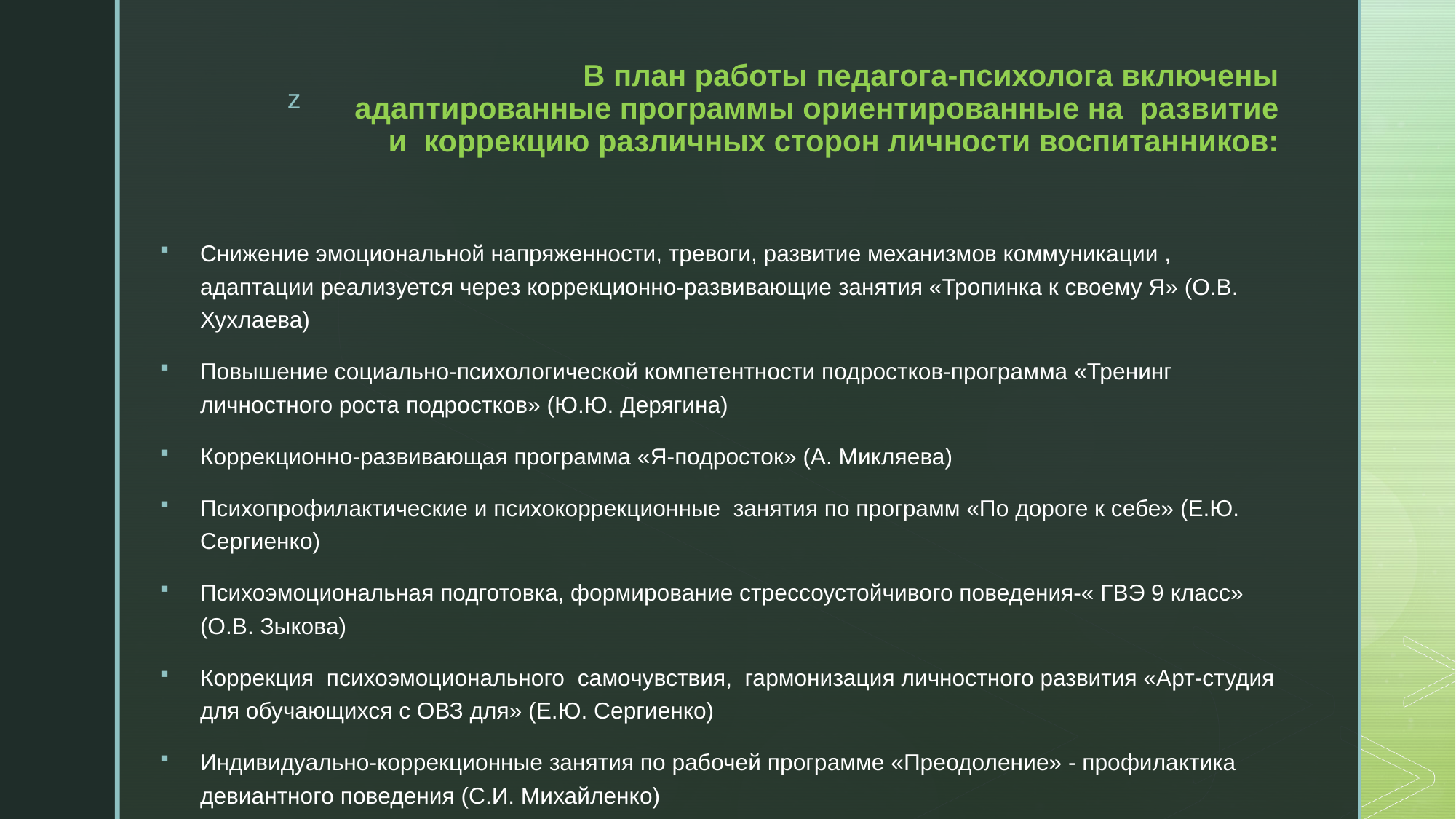

# В план работы педагога-психолога включены адаптированные программы ориентированные на  развитие  и  коррекцию различных сторон личности воспитанников:
Снижение эмоциональной напряженности, тревоги, развитие механизмов коммуникации , адаптации реализуется через коррекционно-развивающие занятия «Тропинка к своему Я» (О.В. Хухлаева)
Повышение социально-психологической компетентности подростков-программа «Тренинг личностного роста подростков» (Ю.Ю. Дерягина)
Коррекционно-развивающая программа «Я-подросток» (А. Микляева)
Психопрофилактические и психокоррекционные  занятия по программ «По дороге к себе» (Е.Ю. Сергиенко)
Психоэмоциональная подготовка, формирование стрессоустойчивого поведения-« ГВЭ 9 класс» (О.В. Зыкова)
Коррекция  психоэмоционального  самочувствия,  гармонизация личностного развития «Арт-студия для обучающихся с ОВЗ для» (Е.Ю. Сергиенко)
Индивидуально-коррекционные занятия по рабочей программе «Преодоление» - профилактика девиантного поведения (С.И. Михайленко)